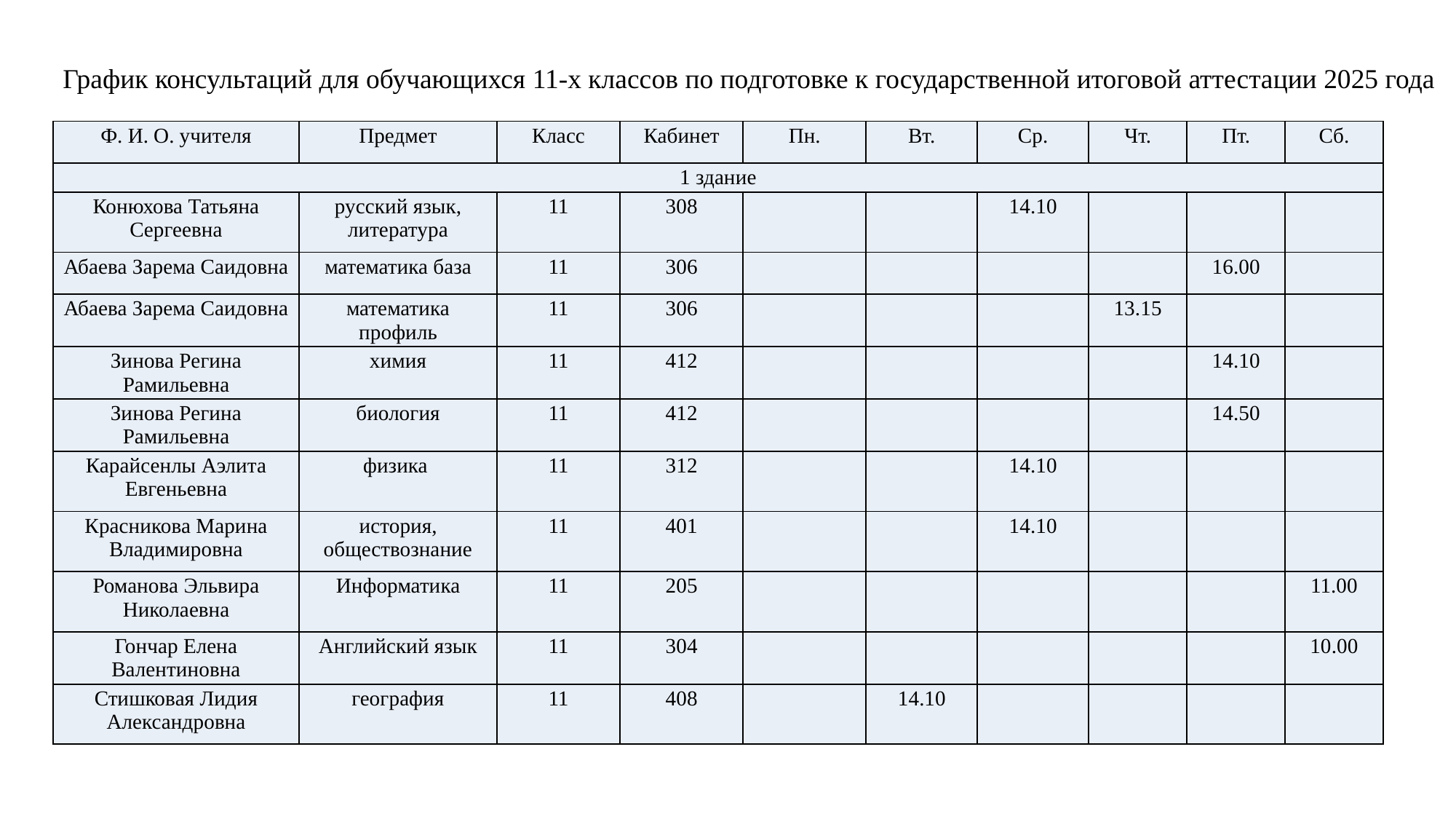

График консультаций для обучающихся 11-х классов по подготовке к государственной итоговой аттестации 2025 года

| Ф. И. О. учителя | Предмет | Класс | Кабинет | Пн. | Вт. | Ср. | Чт. | Пт. | Сб. |
| --- | --- | --- | --- | --- | --- | --- | --- | --- | --- |
| 1 здание |  |  |  |  |  |  |  |  |  |
| Конюхова Татьяна Сергеевна | русский язык, литература | 11 | 308 |  |  | 14.10 |  |  |  |
| Абаева Зарема Саидовна | математика база | 11 | 306 |  |  |  |  | 16.00 |  |
| Абаева Зарема Саидовна | математика профиль | 11 | 306 |  |  |  | 13.15 |  |  |
| Зинова Регина Рамильевна | химия | 11 | 412 |  |  |  |  | 14.10 |  |
| Зинова Регина Рамильевна | биология | 11 | 412 |  |  |  |  | 14.50 |  |
| Карайсенлы Аэлита Евгеньевна | физика | 11 | 312 |  |  | 14.10 |  |  |  |
| Красникова Марина Владимировна | история, обществознание | 11 | 401 |  |  | 14.10 |  |  |  |
| Романова Эльвира Николаевна | Информатика | 11 | 205 |  |  |  |  |  | 11.00 |
| Гончар Елена Валентиновна | Английский язык | 11 | 304 |  |  |  |  |  | 10.00 |
| Стишковая Лидия Александровна | география | 11 | 408 |  | 14.10 |  |  |  |  |